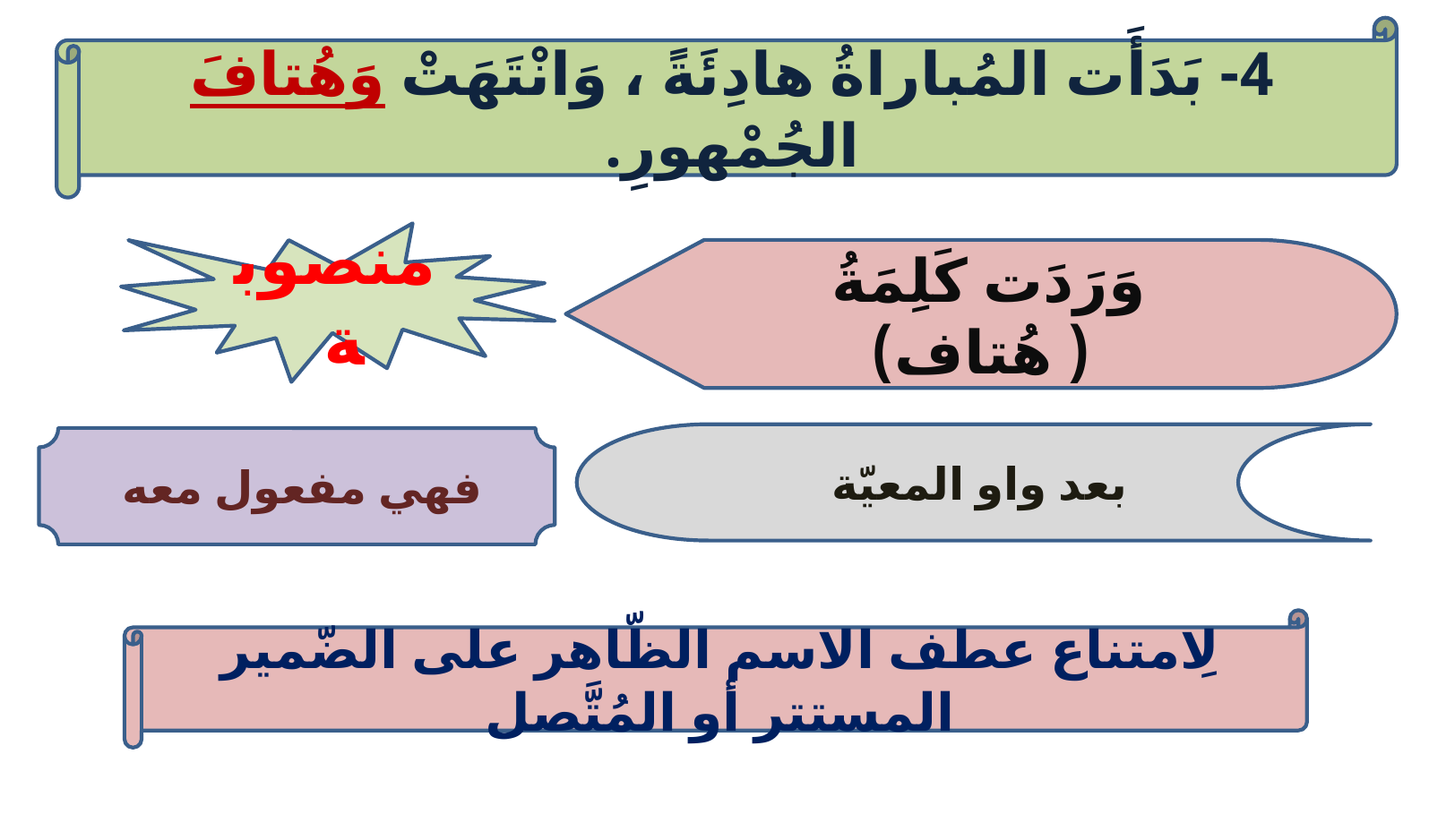

4- بَدَأَت المُباراةُ هادِئَةً ، وَانْتَهَتْ وَهُتافَ الجُمْهورِ.
منصوبة
وَرَدَت كَلِمَةُ  ( هُتاف)
بعد واو المعيّة
فهي مفعول معه
لِامتناع عطف الاسم الظّاهر على الضّمير المستتر أو المُتَّصل